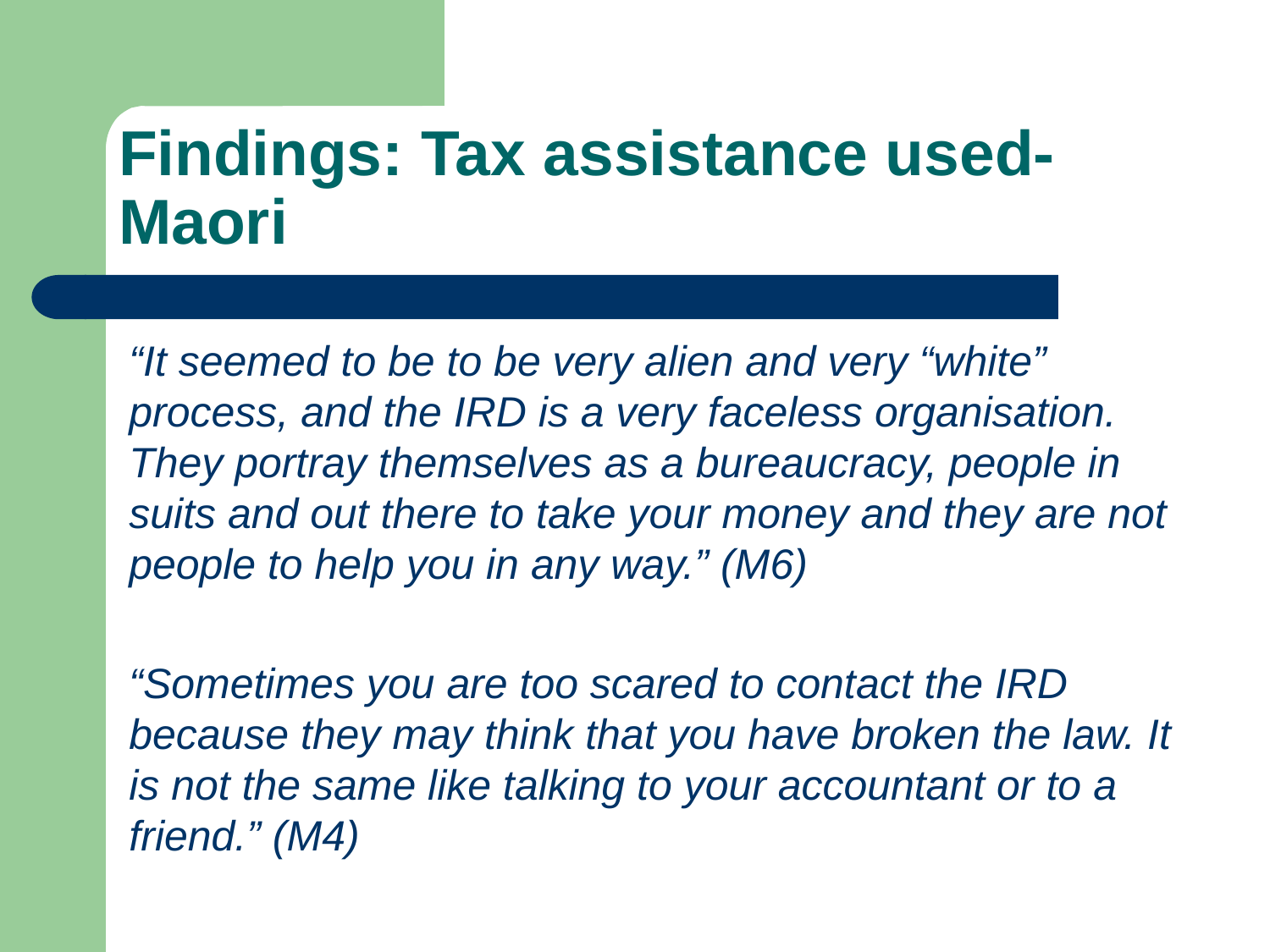

# Findings: Tax assistance used- Maori
“It seemed to be to be very alien and very “white” process, and the IRD is a very faceless organisation. They portray themselves as a bureaucracy, people in suits and out there to take your money and they are not people to help you in any way.” (M6)

“Sometimes you are too scared to contact the IRD because they may think that you have broken the law. It is not the same like talking to your accountant or to a friend.” (M4)